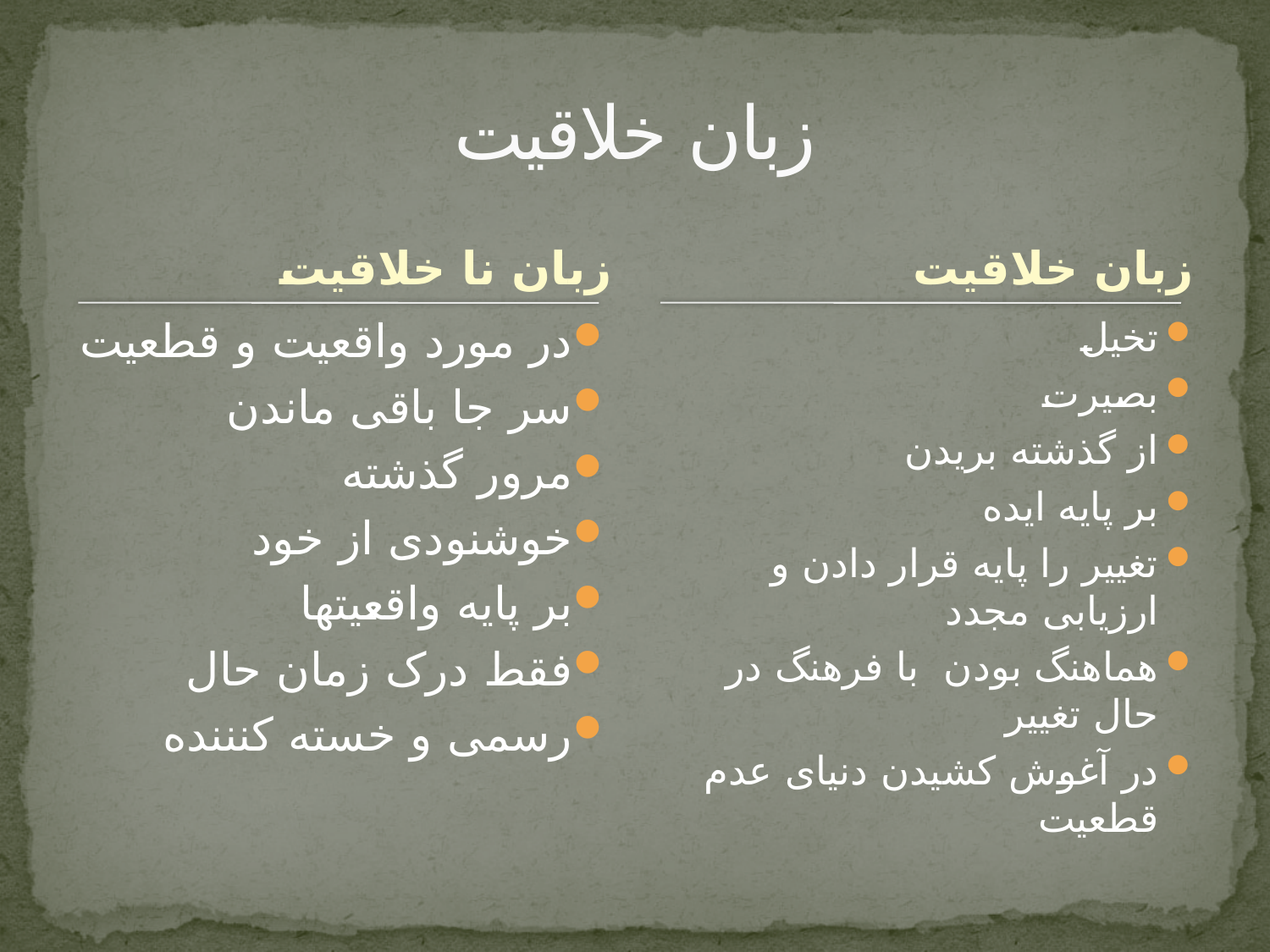

# زبان خلاقیت
زبان نا خلاقيت
زبان خلاقيت
در مورد واقعيت و قطعيت
سر جا باقی ماندن
مرور گذشته
خوشنودی از خود
بر پايه واقعيتها
فقط درک زمان حال
رسمی و خسته کنننده
تخيل
بصيرت
از گذشته بريدن
بر پايه ايده
تغيير را پايه قرار دادن و ارزيابی مجدد
هماهنگ بودن  با فرهنگ در حال تغيير
در آغوش کشيدن دنيای عدم قطعيت